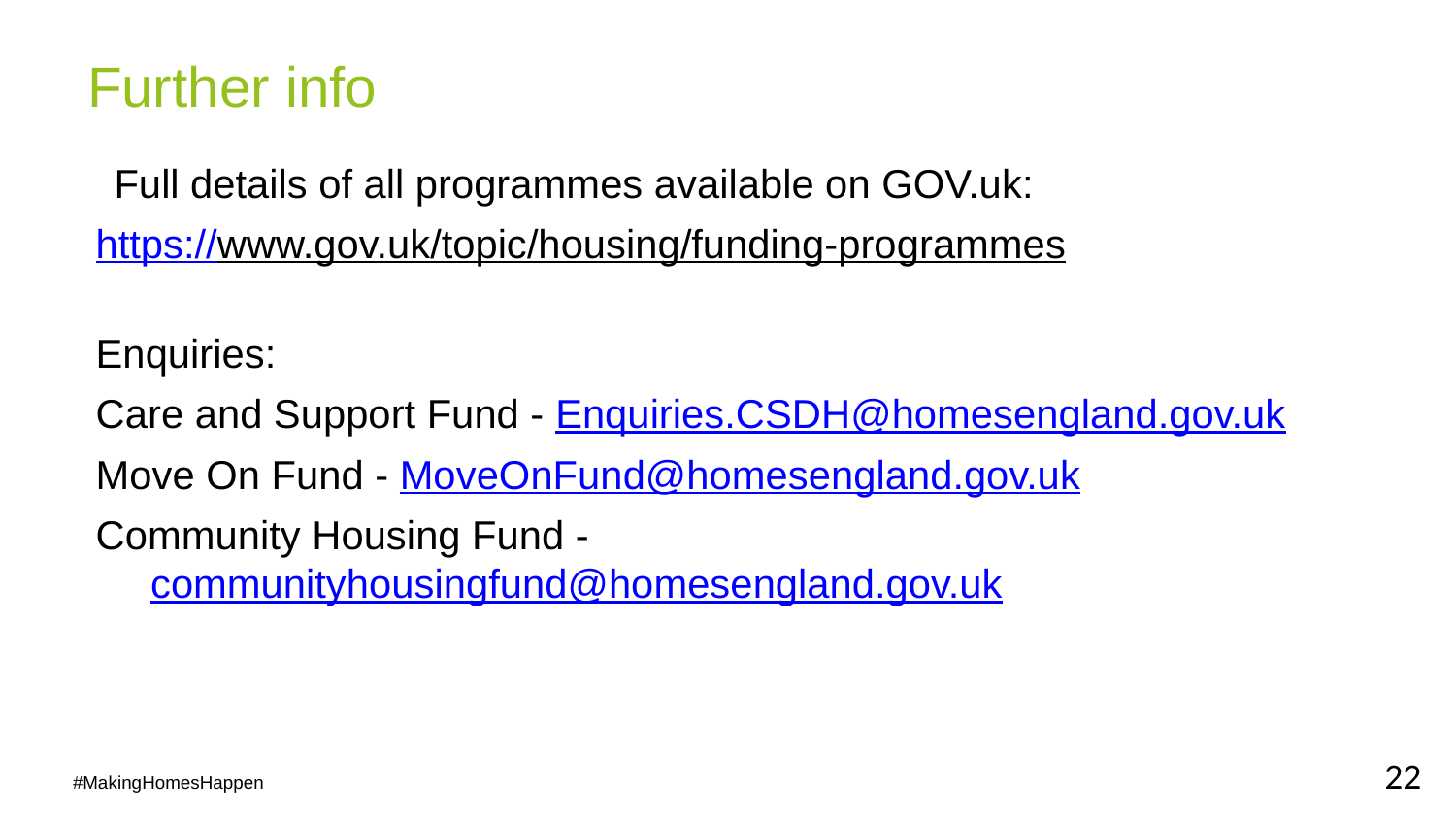

# Further info
Full details of all programmes available on GOV.uk:
https://www.gov.uk/topic/housing/funding-programmes

Enquiries:
Care and Support Fund - Enquiries.CSDH@homesengland.gov.uk
Move On Fund - MoveOnFund@homesengland.gov.uk
Community Housing Fund - communityhousingfund@homesengland.gov.uk

22